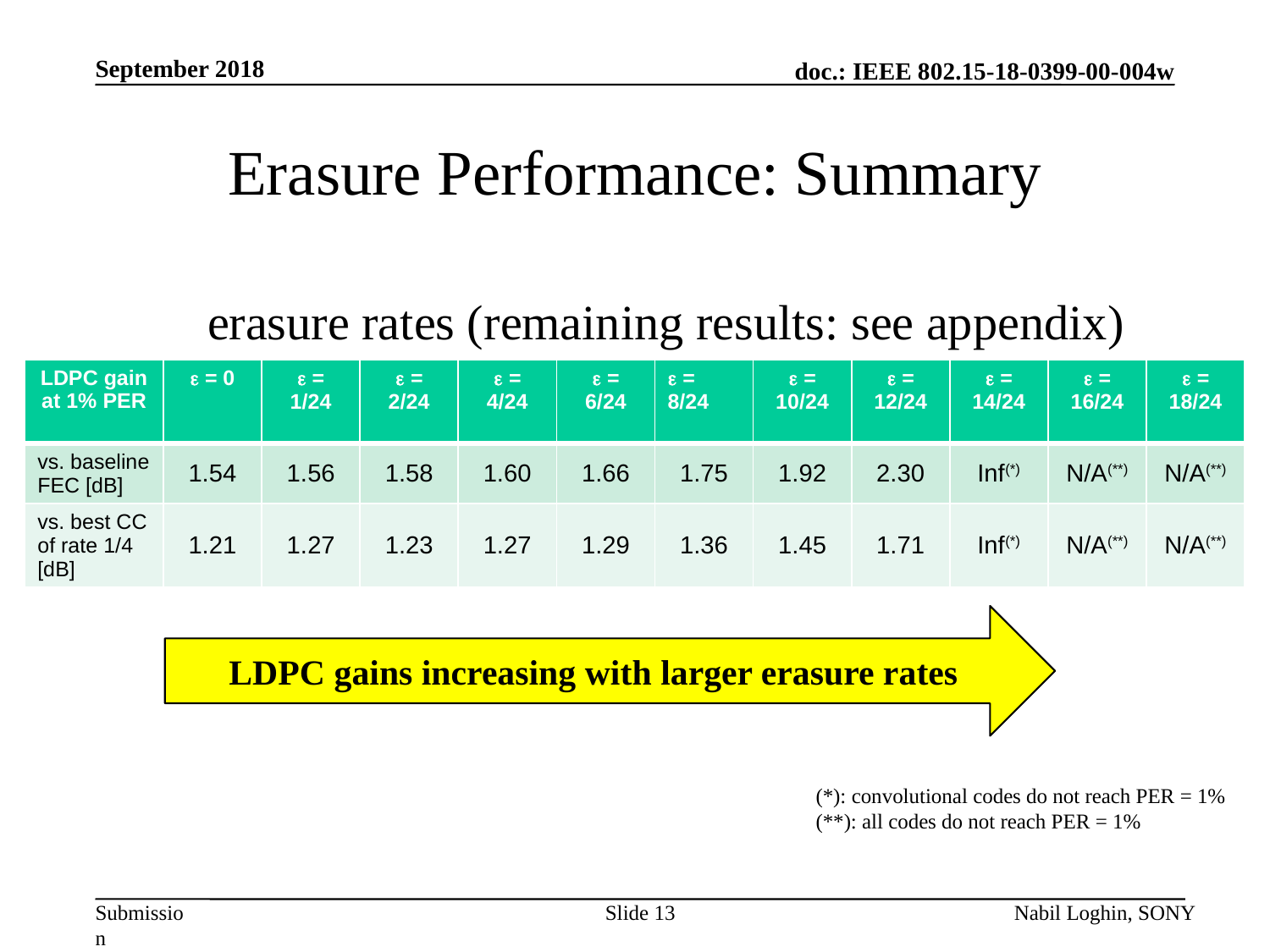

September 2018
# Erasure Performance: Summary
erasure rates (remaining results: see appendix)
| LDPC gain at 1% PER | ε = 0 | ε = 1/24 | ε = 2/24 | ε = 4/24 | ε = 6/24 | ε = 8/24 | ε = 10/24 | ε = 12/24 | ε = 14/24 | ε = 16/24 | ε = 18/24 |
| --- | --- | --- | --- | --- | --- | --- | --- | --- | --- | --- | --- |
| vs. baseline FEC [dB] | 1.54 | 1.56 | 1.58 | 1.60 | 1.66 | 1.75 | 1.92 | 2.30 | Inf(\*) | N/A(\*\*) | N/A(\*\*) |
| vs. best CC of rate 1/4 [dB] | 1.21 | 1.27 | 1.23 | 1.27 | 1.29 | 1.36 | 1.45 | 1.71 | Inf(\*) | N/A(\*\*) | N/A(\*\*) |
LDPC gains increasing with larger erasure rates
(*): convolutional codes do not reach PER = 1%
(**): all codes do not reach PER = 1%
Slide 13
Nabil Loghin, SONY